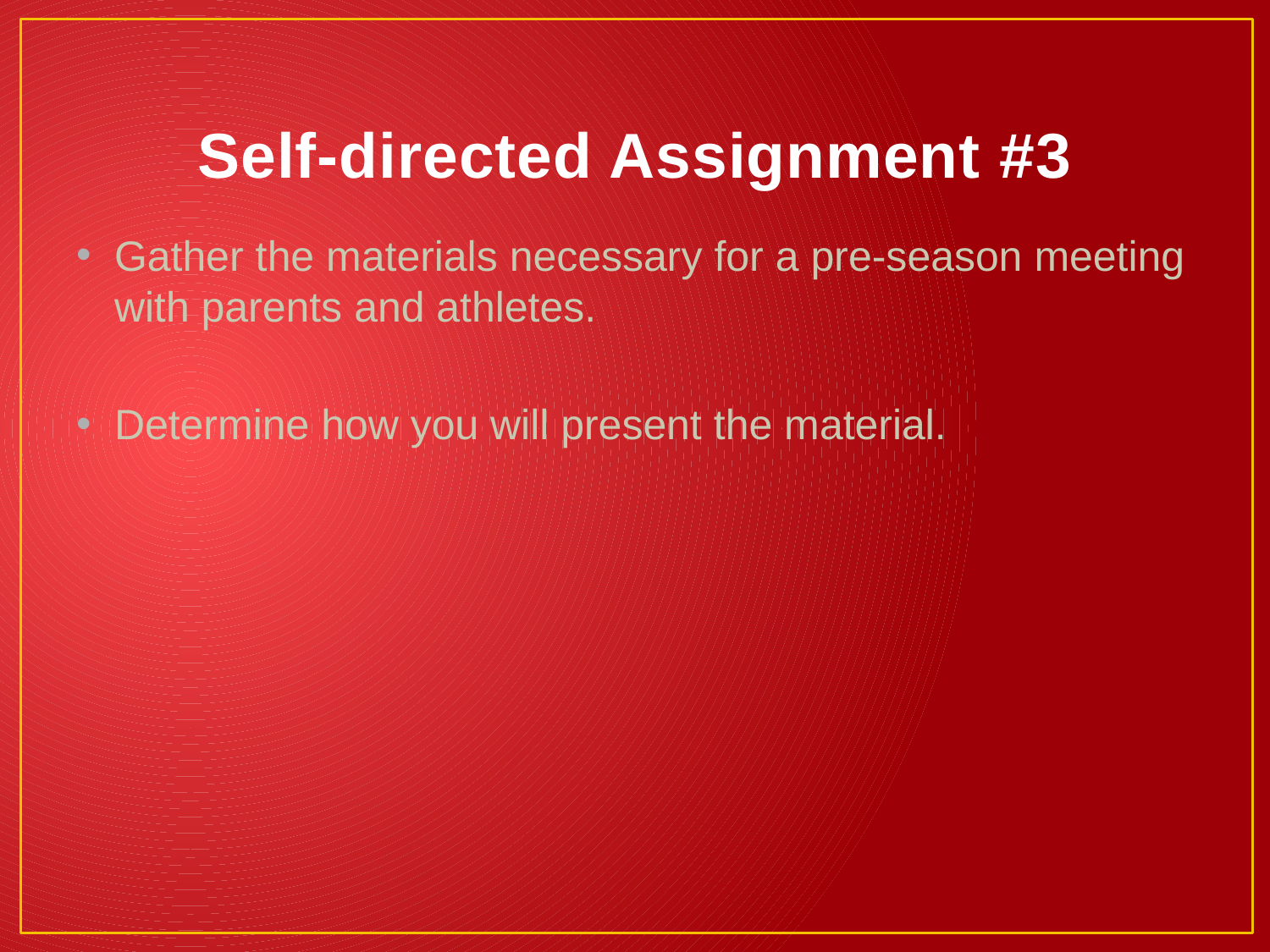

# Self-directed Assignment #3
Gather the materials necessary for a pre-season meeting with parents and athletes.

Determine how you will present the material.